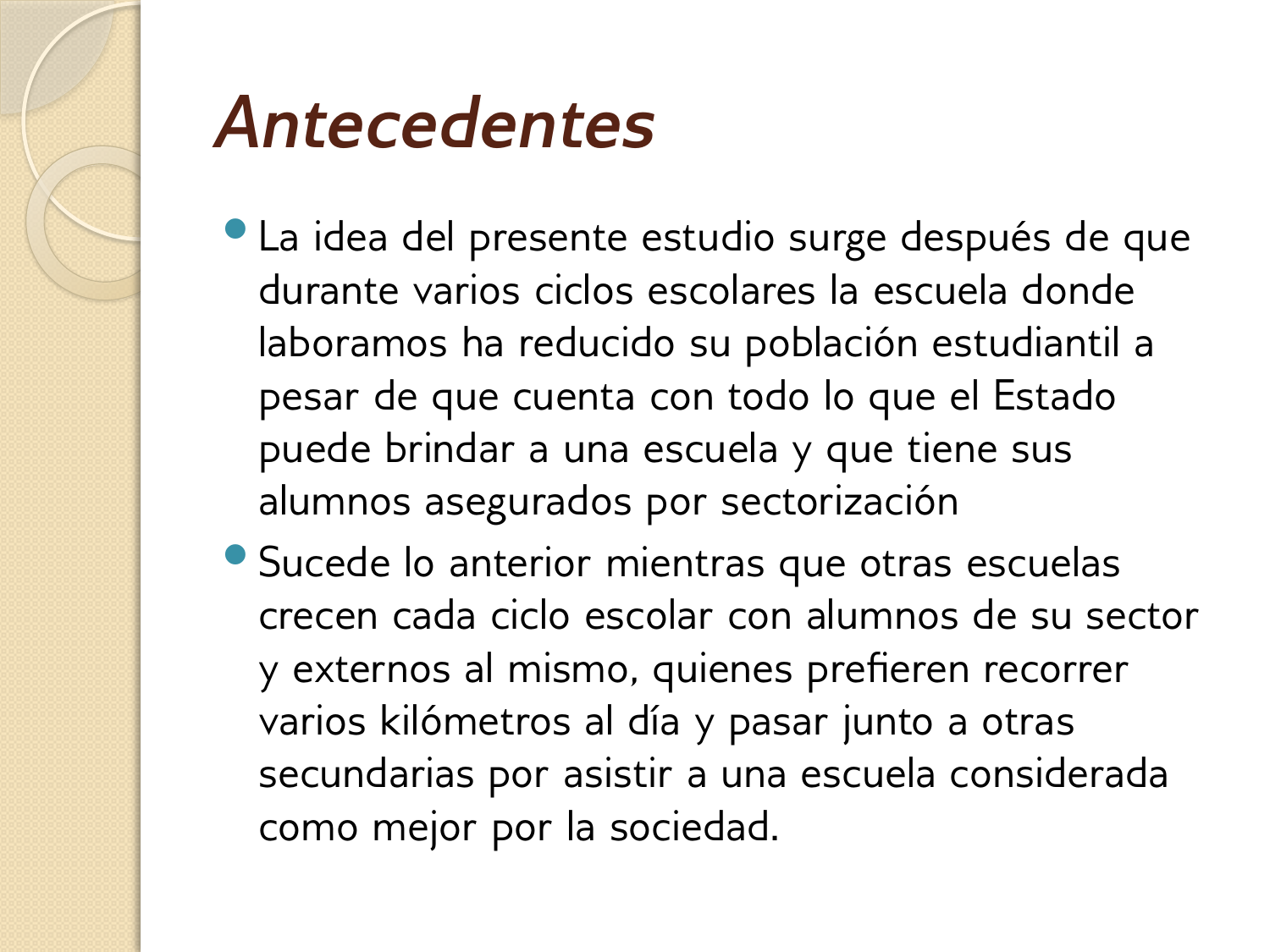

# Antecedentes
La idea del presente estudio surge después de que durante varios ciclos escolares la escuela donde laboramos ha reducido su población estudiantil a pesar de que cuenta con todo lo que el Estado puede brindar a una escuela y que tiene sus alumnos asegurados por sectorización
Sucede lo anterior mientras que otras escuelas crecen cada ciclo escolar con alumnos de su sector y externos al mismo, quienes prefieren recorrer varios kilómetros al día y pasar junto a otras secundarias por asistir a una escuela considerada como mejor por la sociedad.